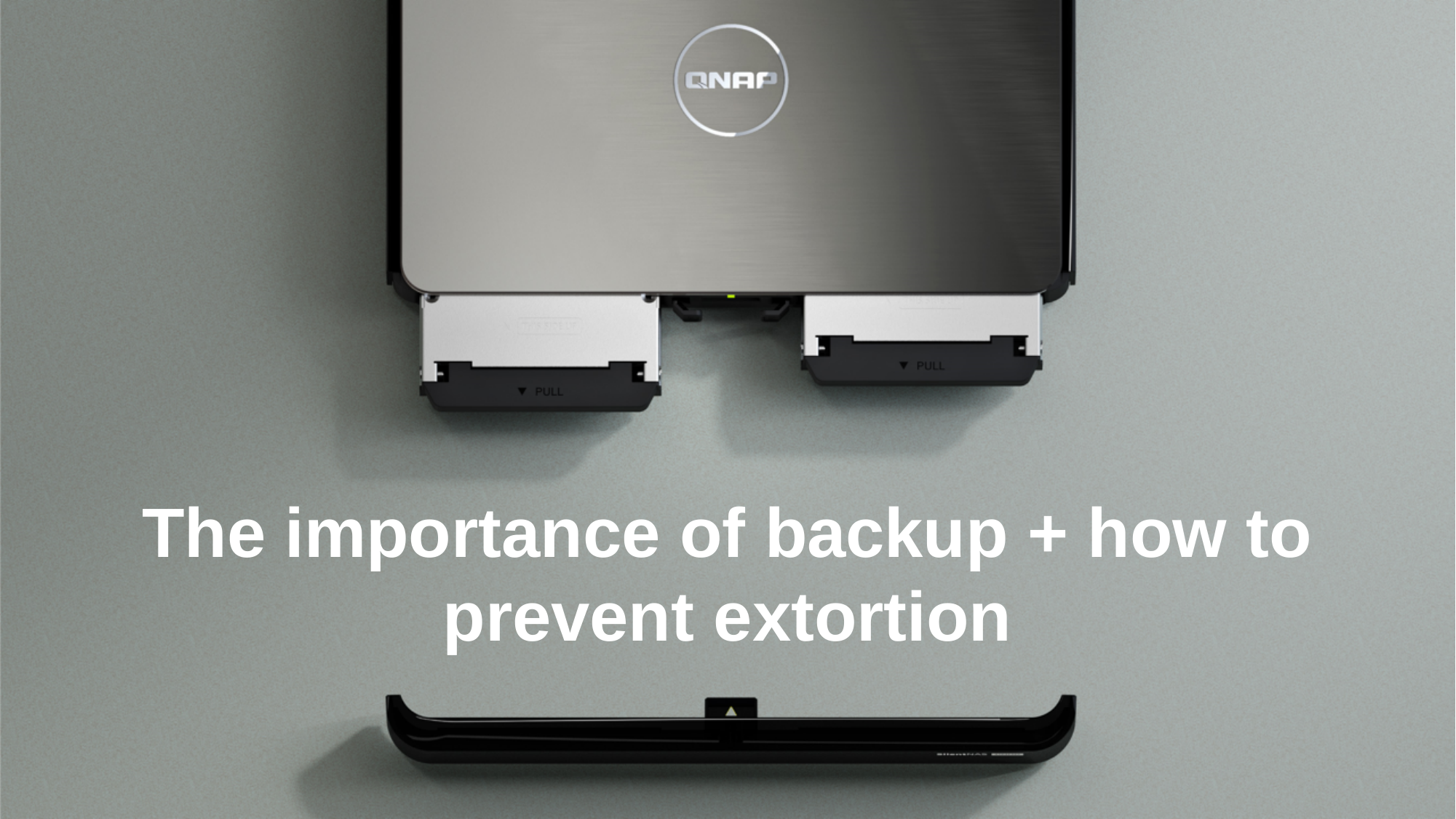

The importance of backup + how to prevent extortion